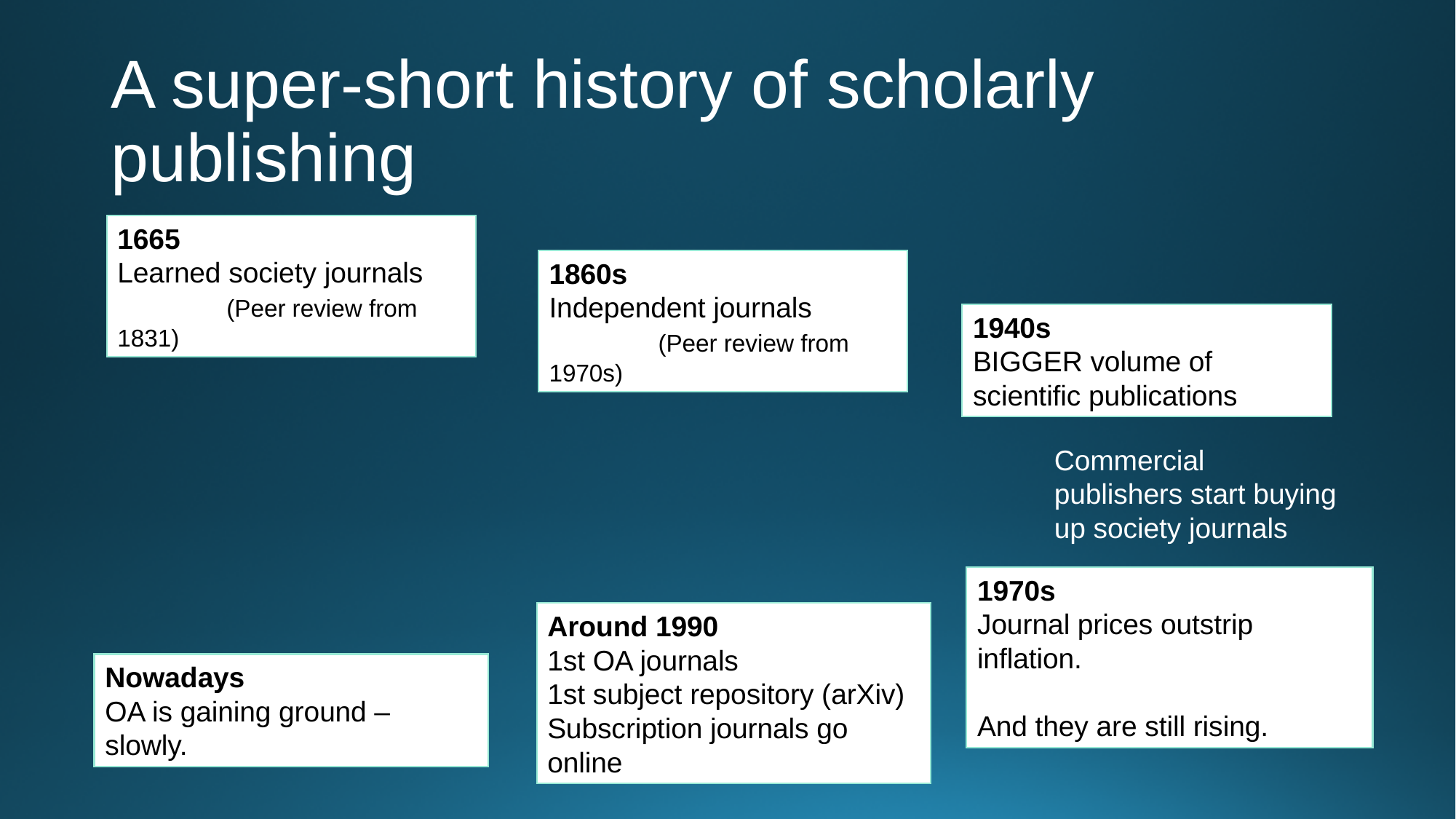

# A super-short history of scholarly publishing
1665
Learned society journals
	(Peer review from 1831)
1860s
Independent journals
	(Peer review from 1970s)
1940s
BIGGER volume of scientific publications
Commercial publishers start buying up society journals
1970s
Journal prices outstrip inflation.

And they are still rising.
Around 1990
1st OA journals
1st subject repository (arXiv)
Subscription journals go online
Nowadays
OA is gaining ground – slowly.